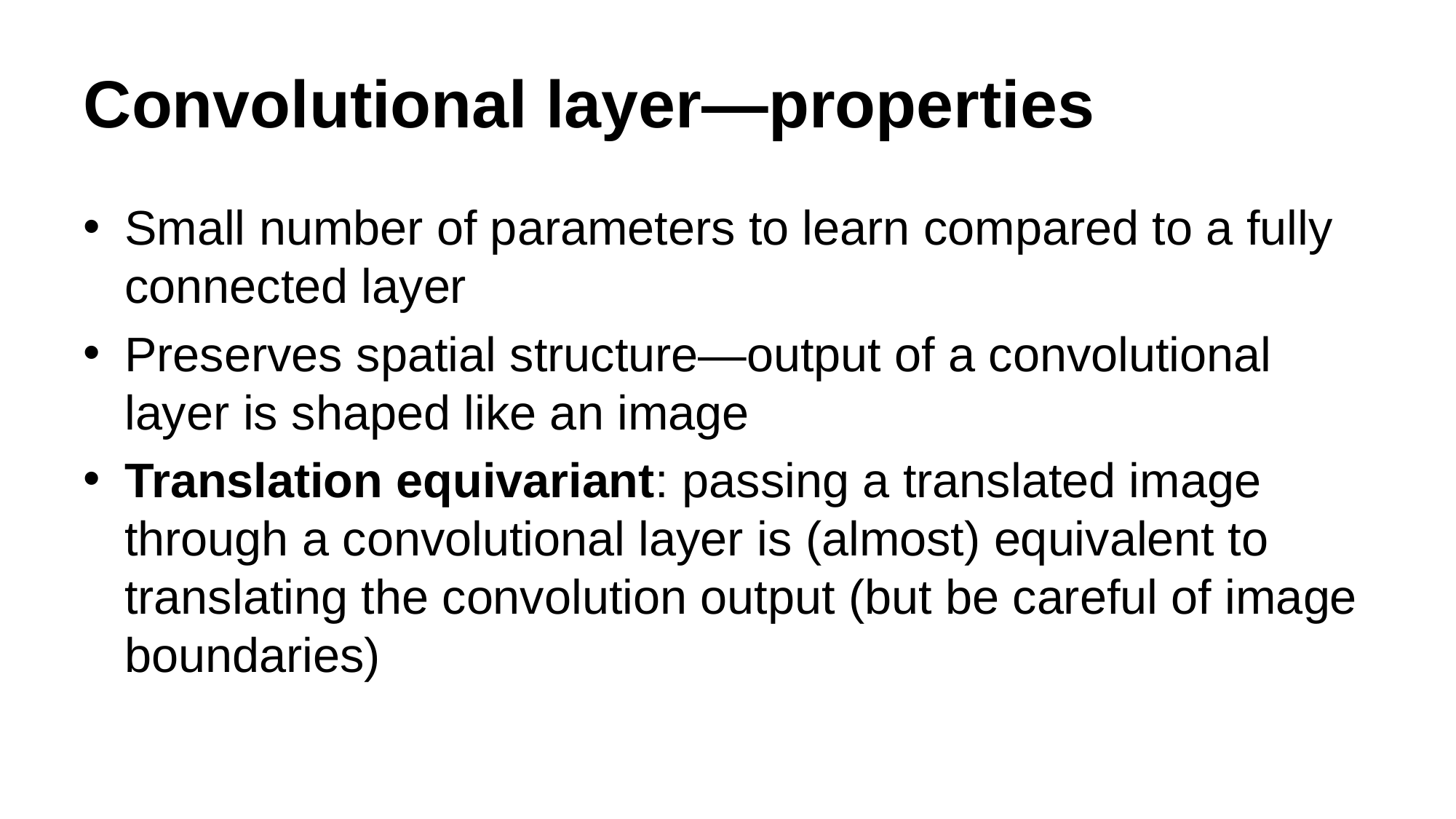

# Convolutional layer—properties
Small number of parameters to learn compared to a fully connected layer
Preserves spatial structure—output of a convolutional layer is shaped like an image
Translation equivariant: passing a translated image through a convolutional layer is (almost) equivalent to translating the convolution output (but be careful of image boundaries)